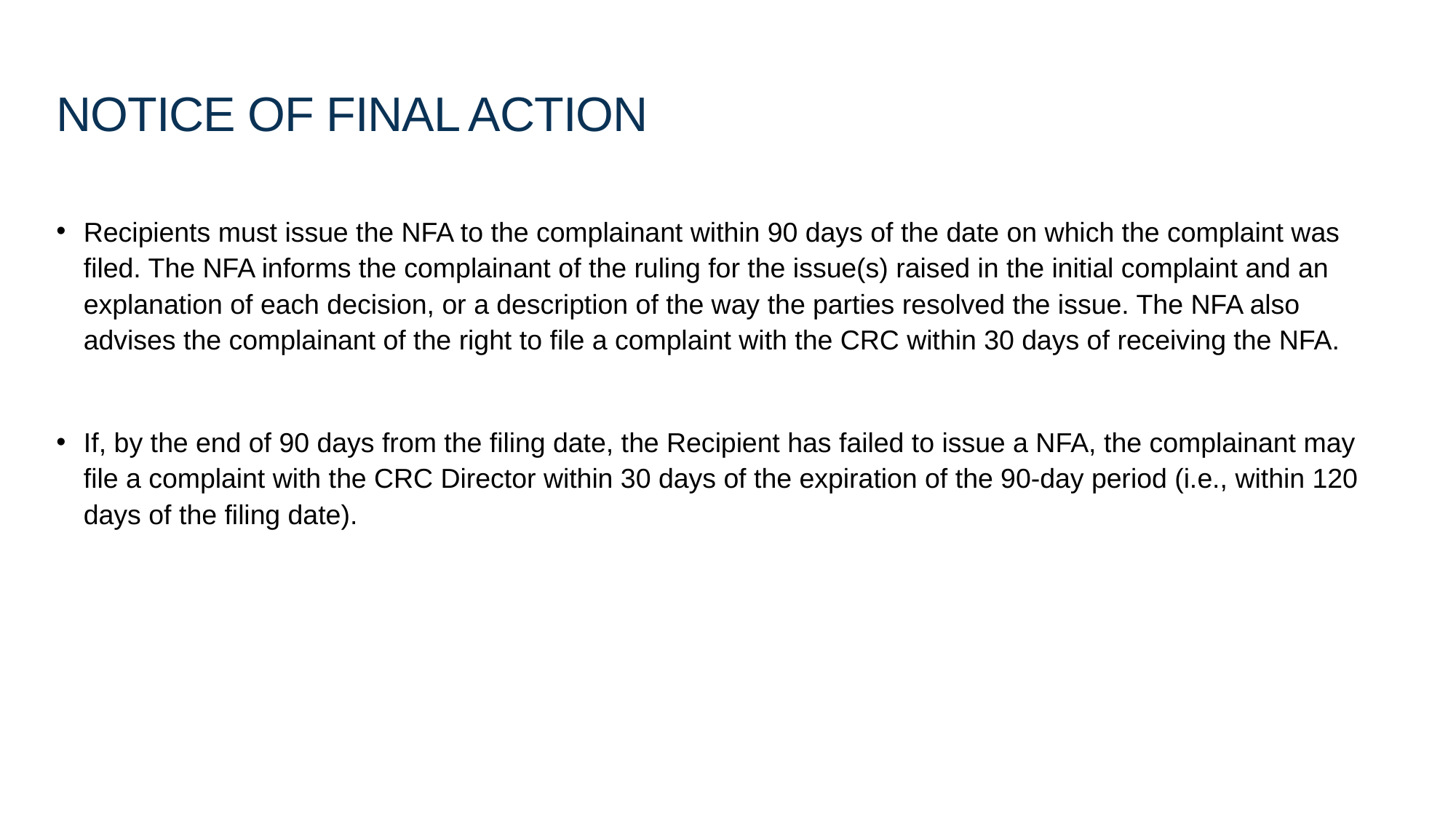

# Notice of Final Action
Recipients must issue the NFA to the complainant within 90 days of the date on which the complaint was filed. The NFA informs the complainant of the ruling for the issue(s) raised in the initial complaint and an explanation of each decision, or a description of the way the parties resolved the issue. The NFA also advises the complainant of the right to file a complaint with the CRC within 30 days of receiving the NFA.

If, by the end of 90 days from the filing date, the Recipient has failed to issue a NFA, the complainant may file a complaint with the CRC Director within 30 days of the expiration of the 90‐day period (i.e., within 120 days of the filing date).